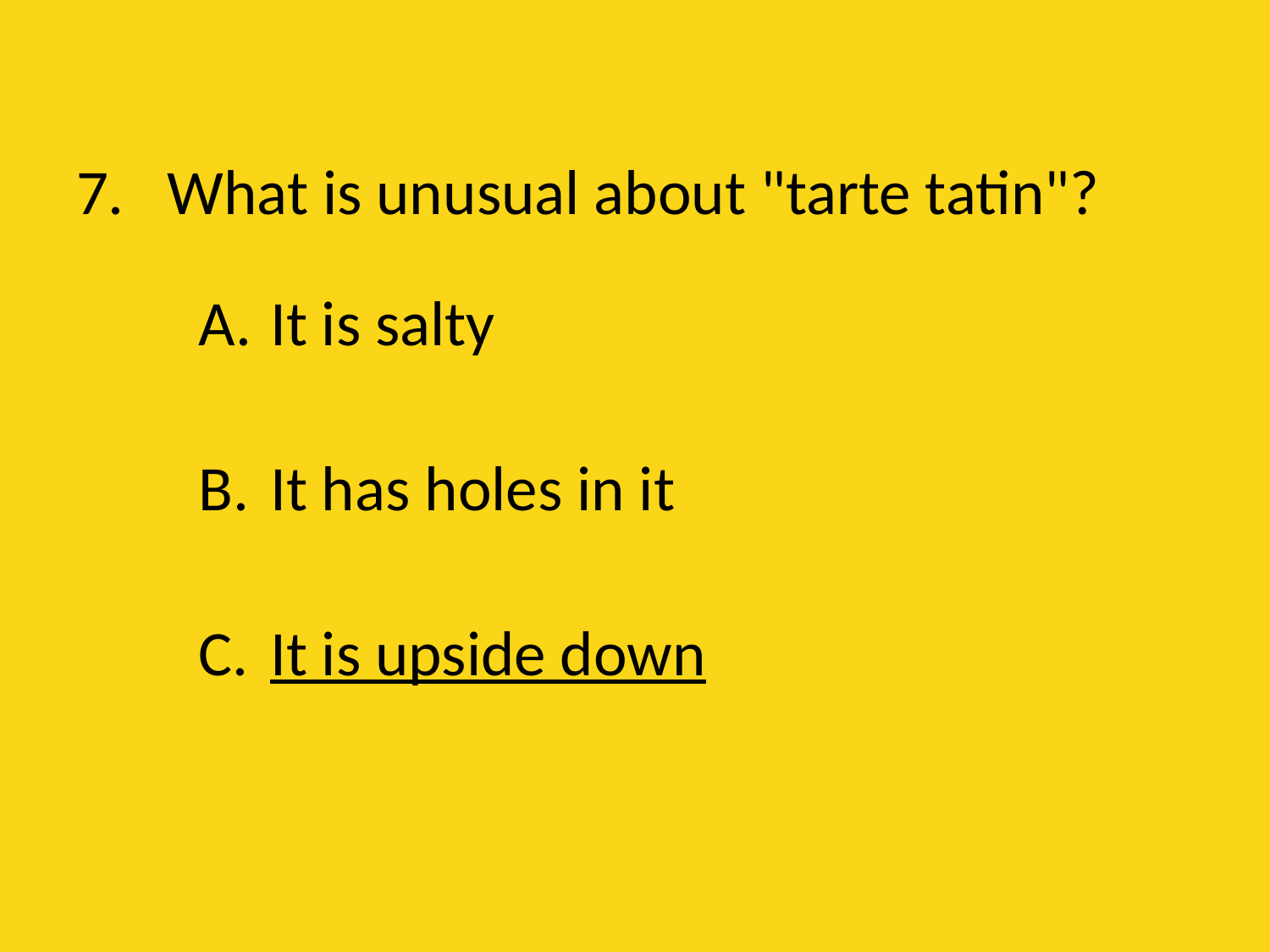

# 7.   What is unusual about "tarte tatin"?

It is salty
It has holes in it
It is upside down